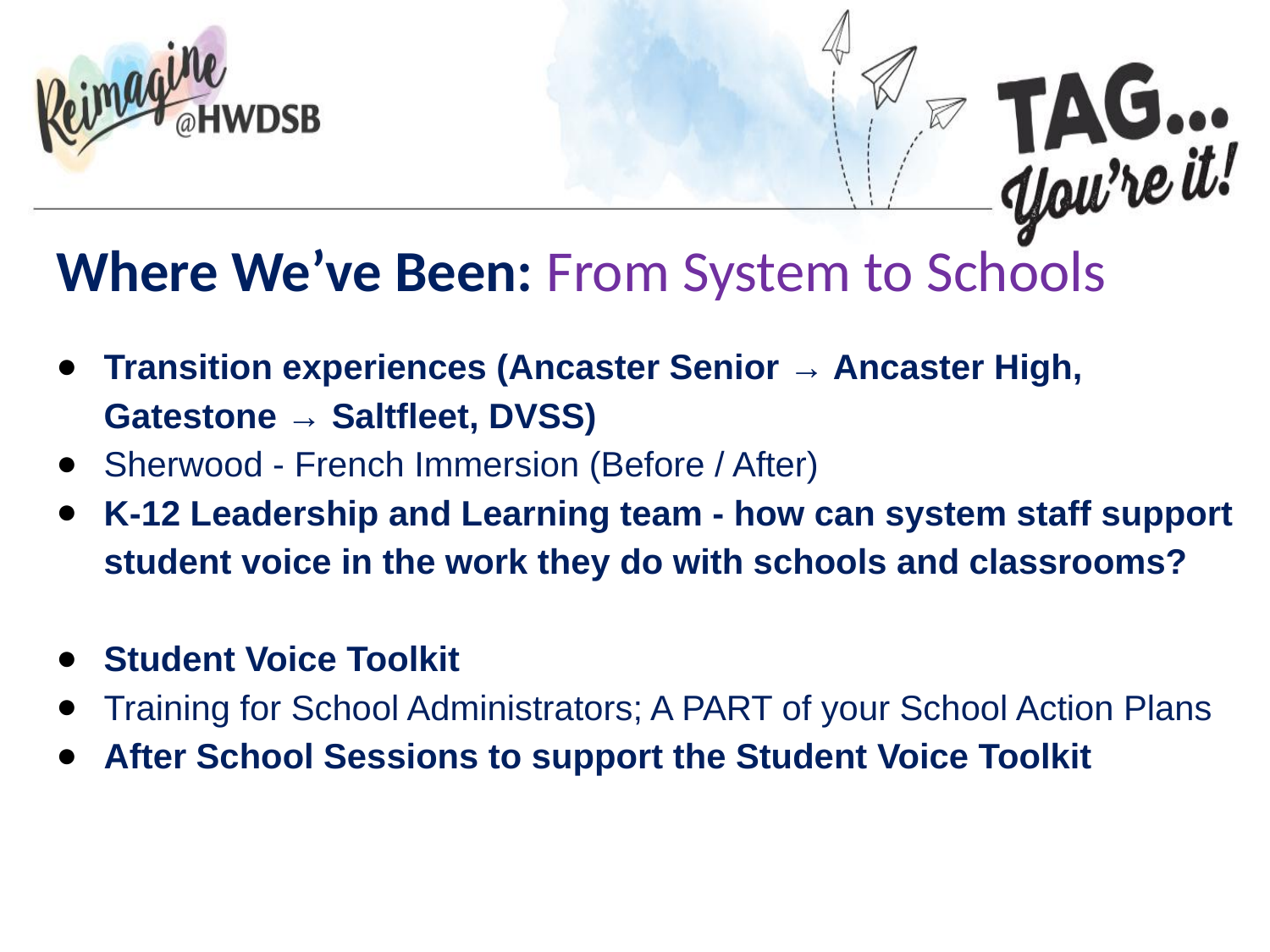

Transition experiences (Ancaster Senior → Ancaster High, Gatestone → Saltfleet, DVSS)
Sherwood - French Immersion (Before / After)
K-12 Leadership and Learning team - how can system staff support student voice in the work they do with schools and classrooms?

Student Voice Toolkit
Training for School Administrators; A PART of your School Action Plans
After School Sessions to support the Student Voice Toolkit
Where We’ve Been: From System to Schools